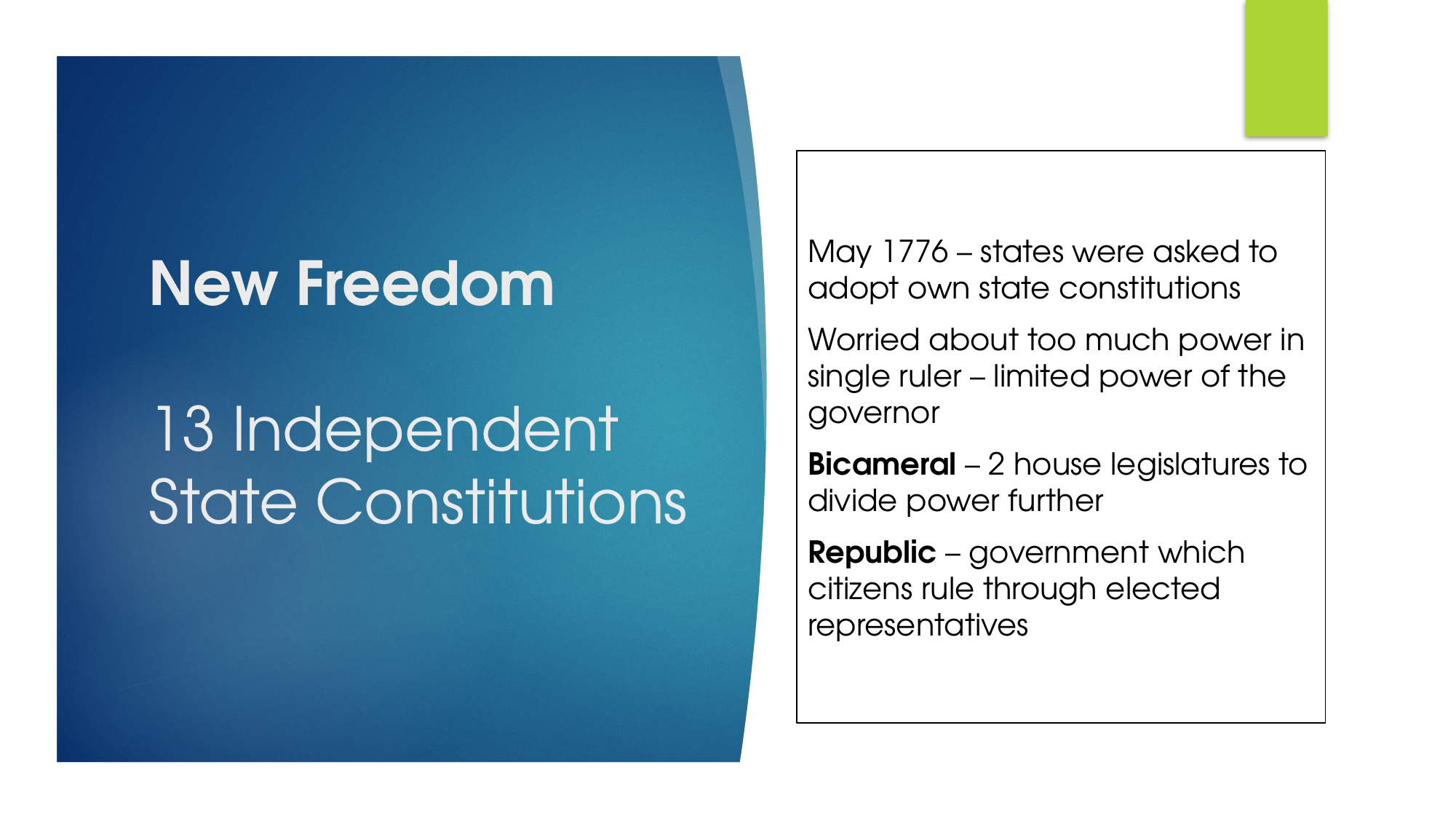

May 1776 – states were asked to adopt own state constitutions
Worried about too much power in single ruler – limited power of the governor
Bicameral – 2 house legislatures to divide power further
Republic – government which citizens rule through elected representatives
# New Freedom 13 Independent State Constitutions